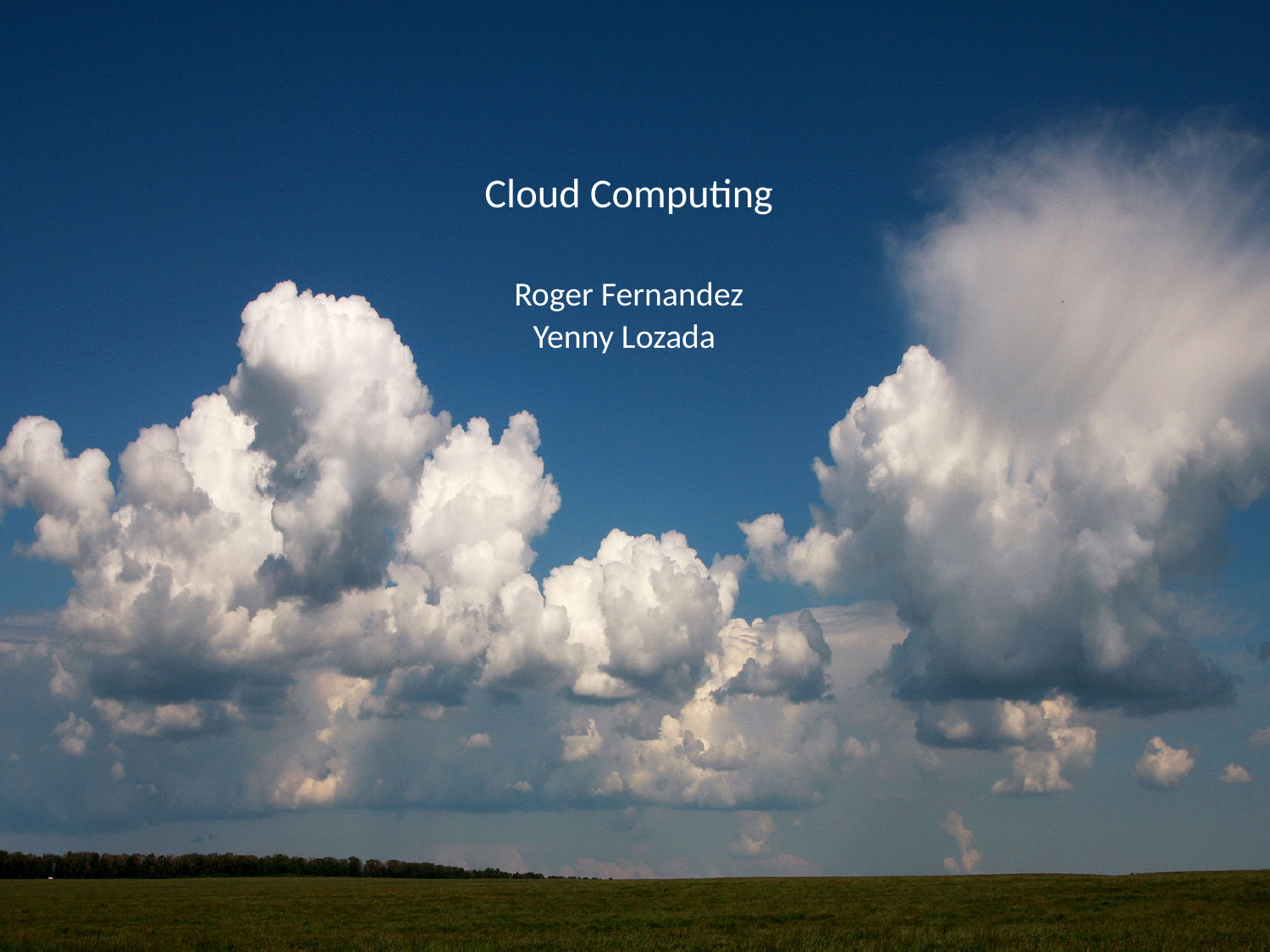

# Cloud Computing Roger Fernandez Yenny Lozada